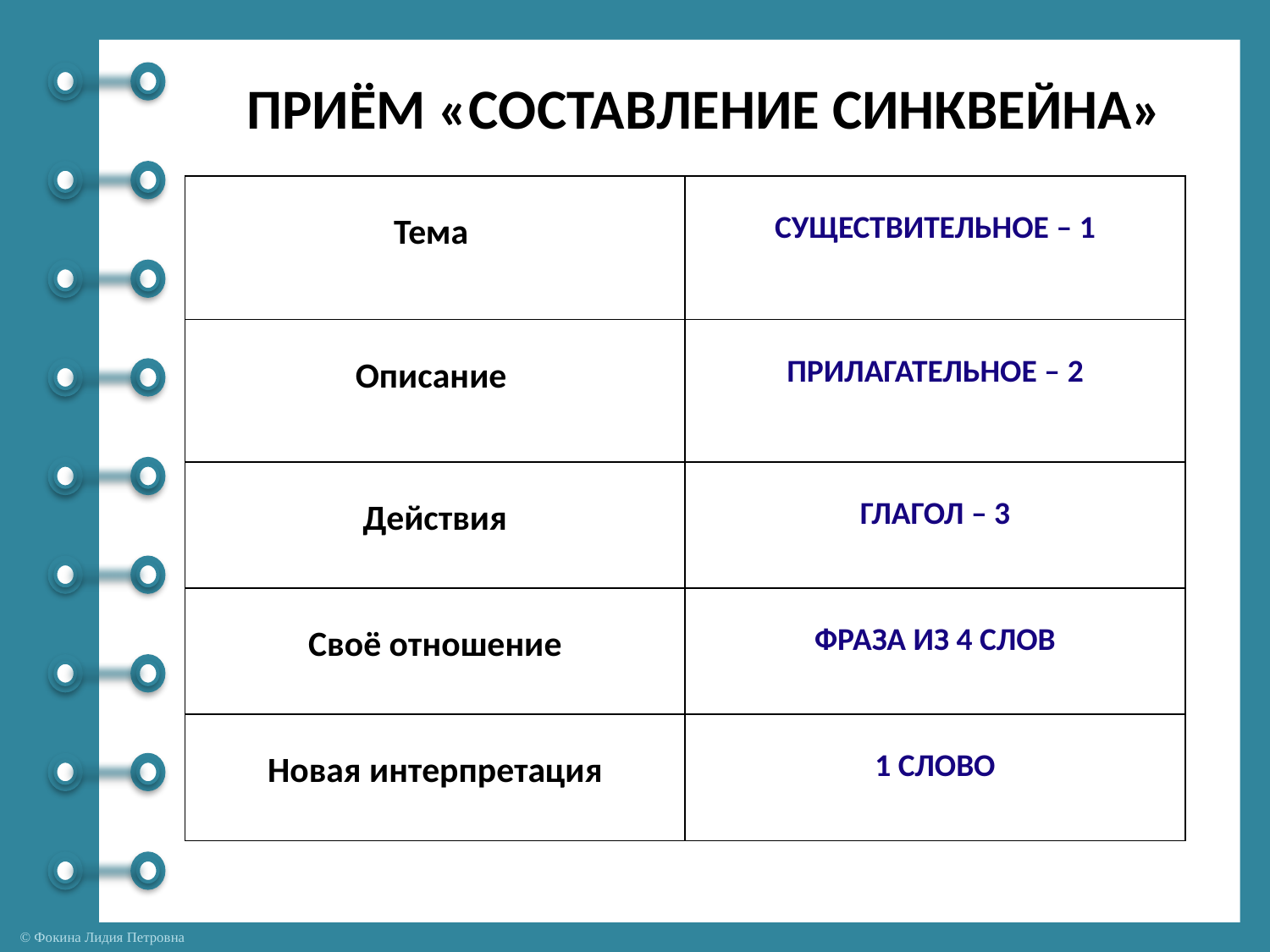

ПРИЁМ «СОСТАВЛЕНИЕ СИНКВЕЙНА»
| Тема | СУЩЕСТВИТЕЛЬНОЕ – 1 |
| --- | --- |
| Описание | ПРИЛАГАТЕЛЬНОЕ – 2 |
| Действия | ГЛАГОЛ – 3 |
| Своё отношение | ФРАЗА ИЗ 4 СЛОВ |
| Новая интерпретация | 1 СЛОВО |